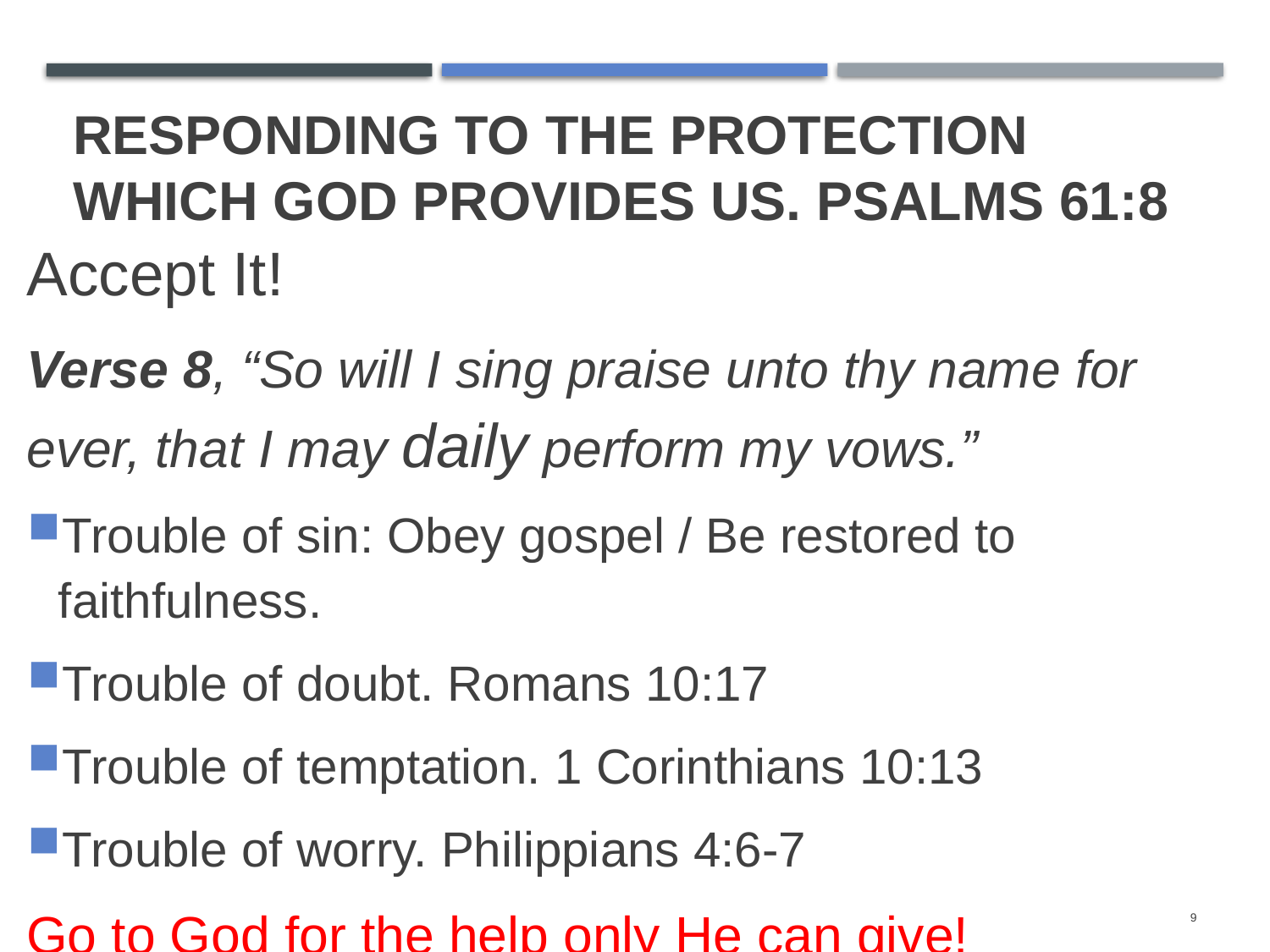

# Responding to the Protection Which God Provides Us. Psalms 61:8
Accept It!
Verse 8, “So will I sing praise unto thy name for ever, that I may daily perform my vows.”
Trouble of sin: Obey gospel / Be restored to faithfulness.
Trouble of doubt. Romans 10:17
Trouble of temptation. 1 Corinthians 10:13
Trouble of worry. Philippians 4:6-7
Go to God for the help only He can give!
9